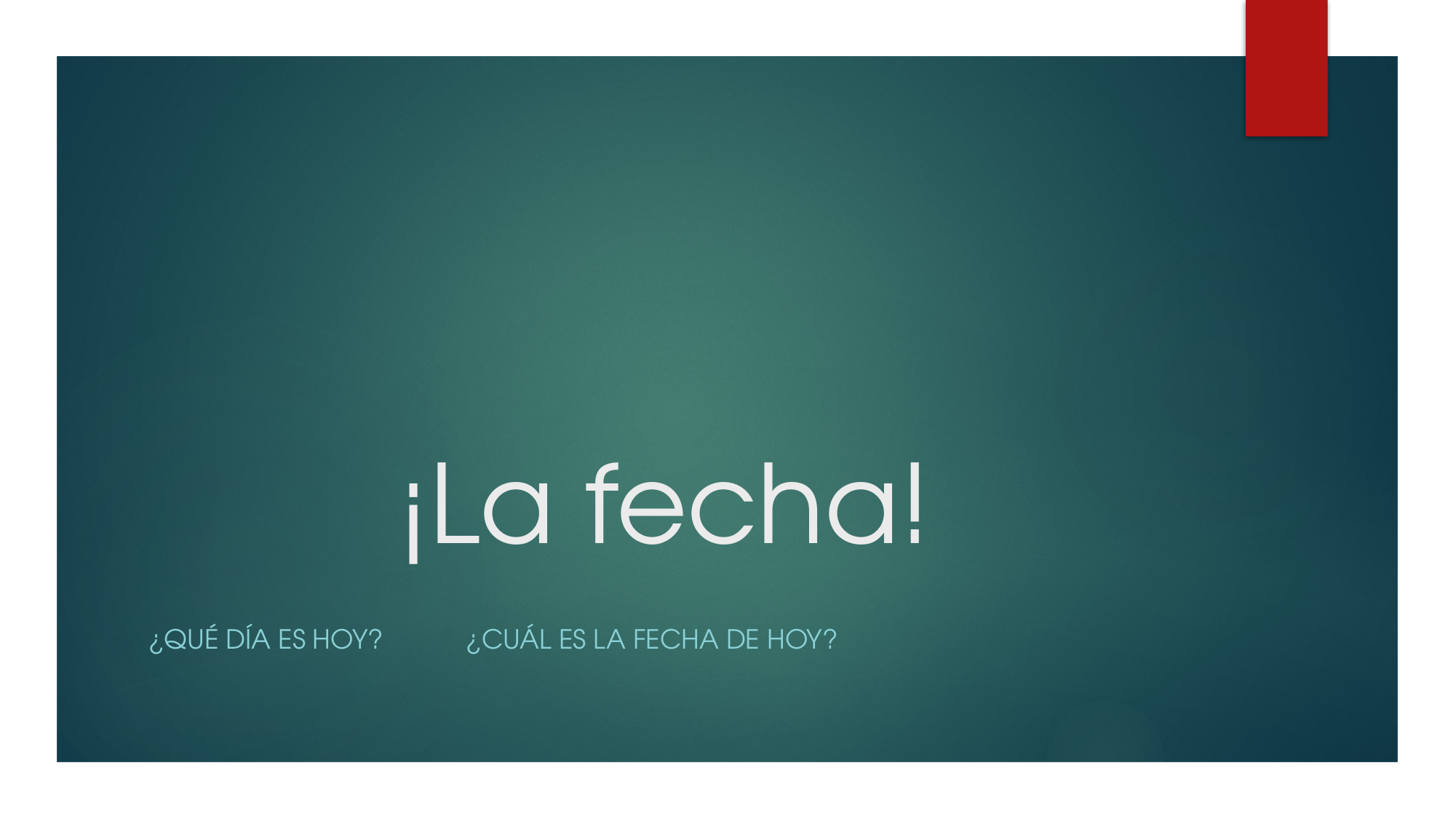

# ¡La fecha!

¿Qué día es hoy?								¿Cuál es la fecha de hoy?